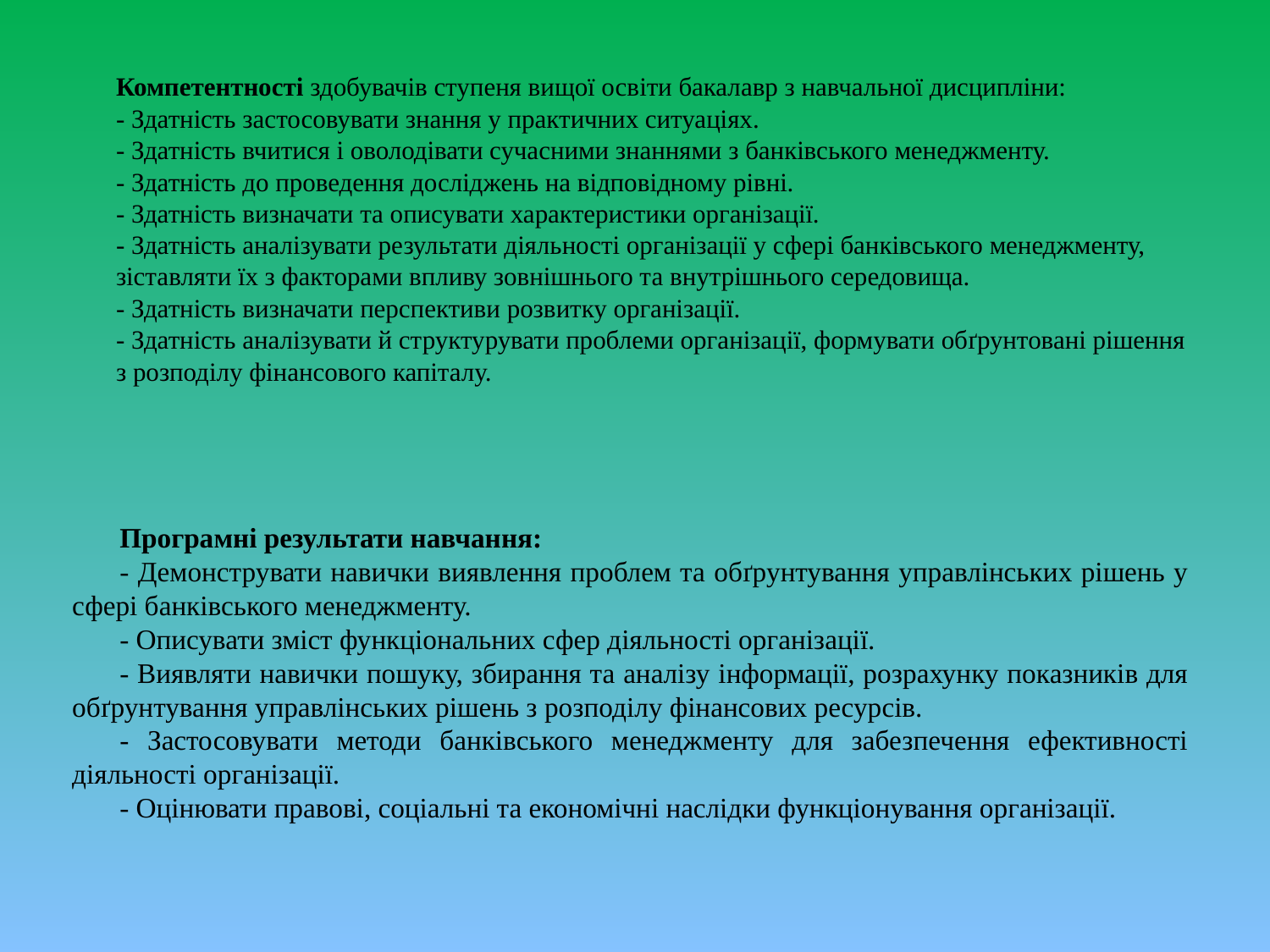

# Компетентності здобувачів ступеня вищої освіти бакалавр з навчальної дисципліни: - Здатність застосовувати знання у практичних ситуаціях. - Здатність вчитися і оволодівати сучасними знаннями з банківського менеджменту. - Здатність до проведення досліджень на відповідному рівні. - Здатність визначати та описувати характеристики організації. - Здатність аналізувати результати діяльності організації у сфері банківського менеджменту, зіставляти їх з факторами впливу зовнішнього та внутрішнього середовища. - Здатність визначати перспективи розвитку організації. - Здатність аналізувати й структурувати проблеми організації, формувати обґрунтовані рішення з розподілу фінансового капіталу.
Програмні результати навчання:
- Демонструвати навички виявлення проблем та обґрунтування управлінських рішень у сфері банківського менеджменту.
- Описувати зміст функціональних сфер діяльності організації.
- Виявляти навички пошуку, збирання та аналізу інформації, розрахунку показників для обґрунтування управлінських рішень з розподілу фінансових ресурсів.
- Застосовувати методи банківського менеджменту для забезпечення ефективності діяльності організації.
- Оцінювати правові, соціальні та економічні наслідки функціонування організації.